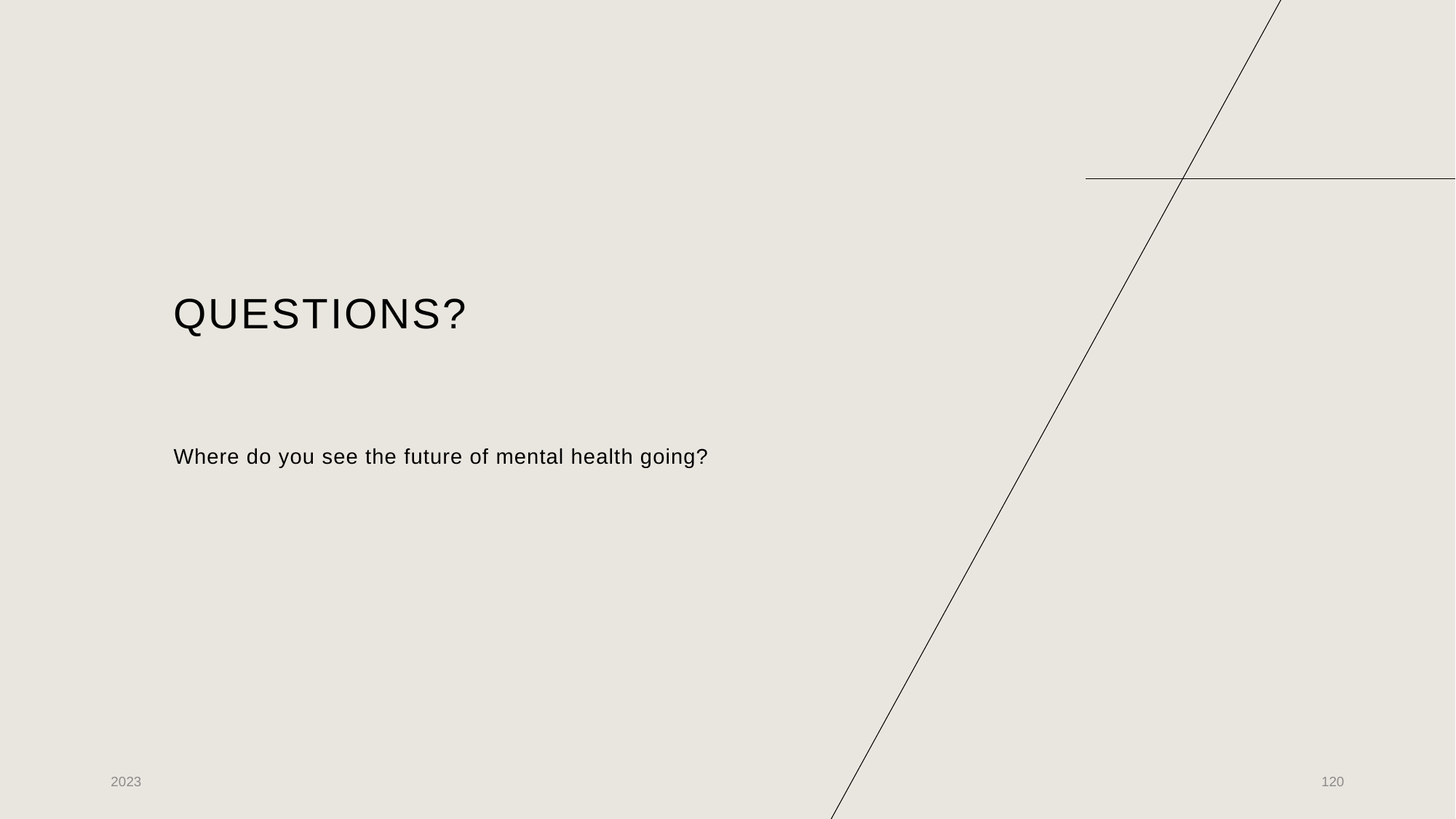

# Questions?
Where do you see the future of mental health going?
2023
120